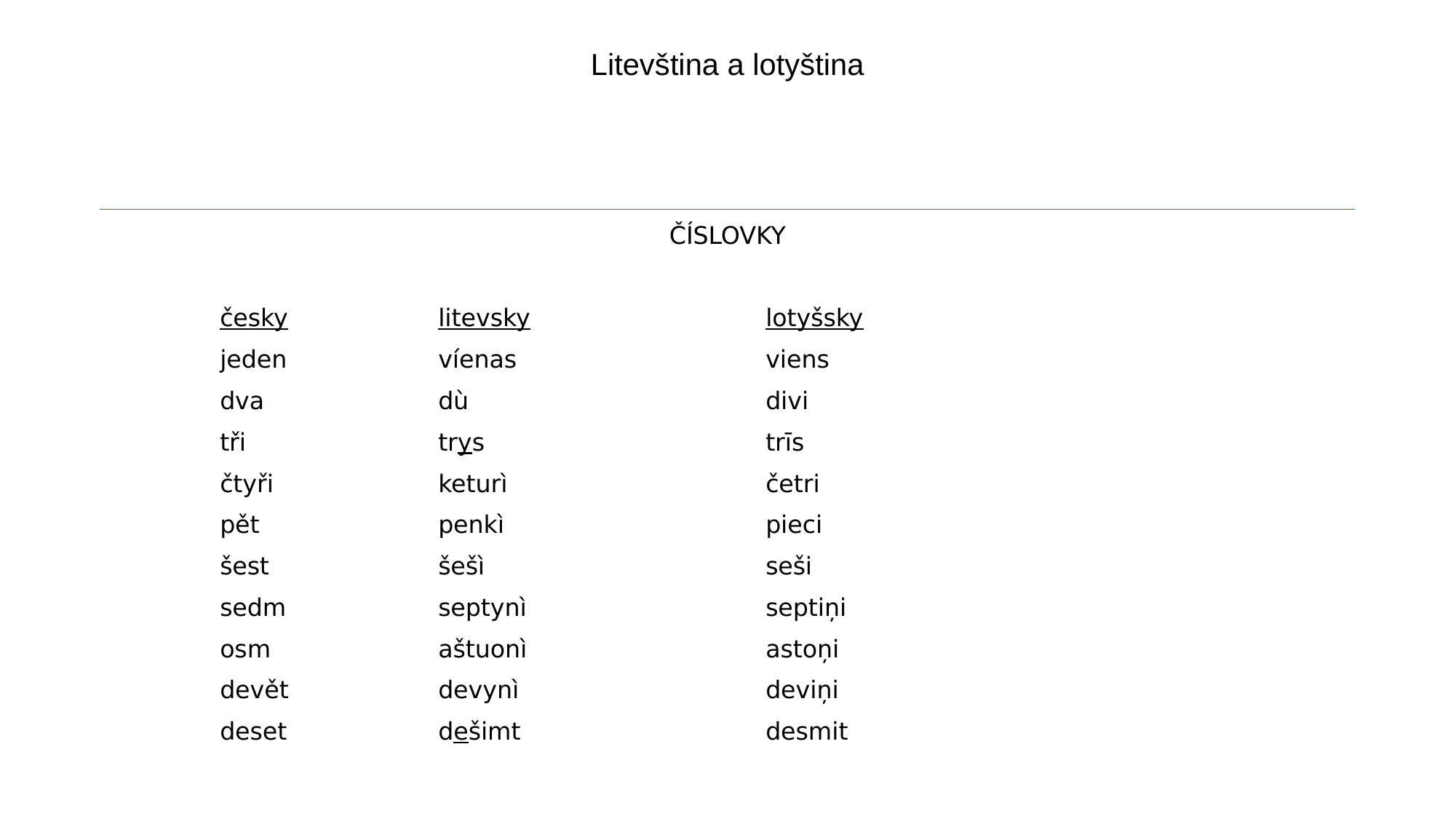

# Litevština a lotyština
ČÍSLOVKY

	česky		litevsky			lotyšsky
	jeden		víenas			viens
	dva		dù			divi
	tři		trys			trīs
	čtyři		keturì			četri
	pět		penkì			pieci
	šest		šešì			seši
	sedm		septynì			septiņi
	osm		aštuonì			astoņi
	devět		devynì			deviņi
	deset		dešimt			desmit